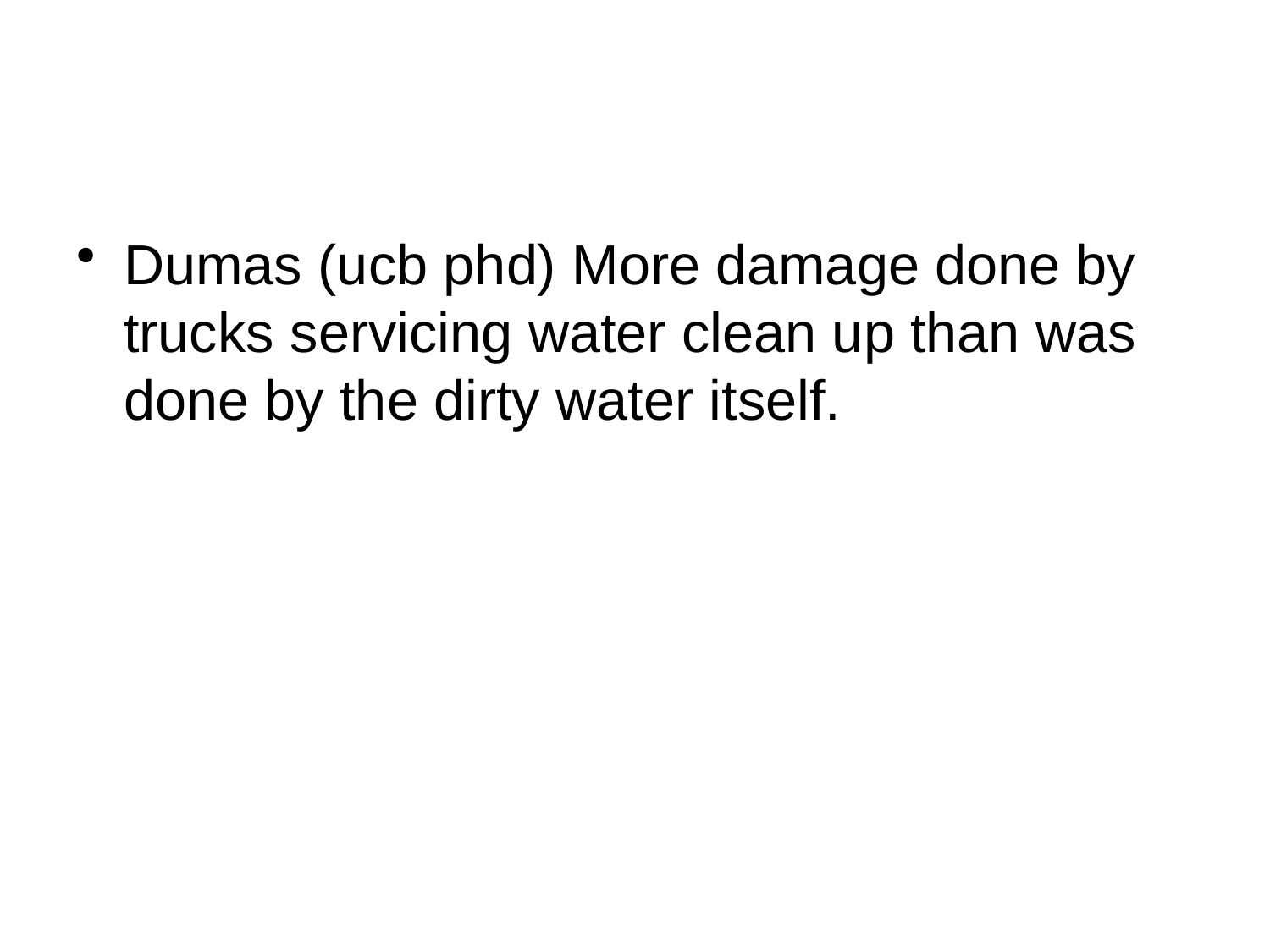

#
Dumas (ucb phd) More damage done by trucks servicing water clean up than was done by the dirty water itself.